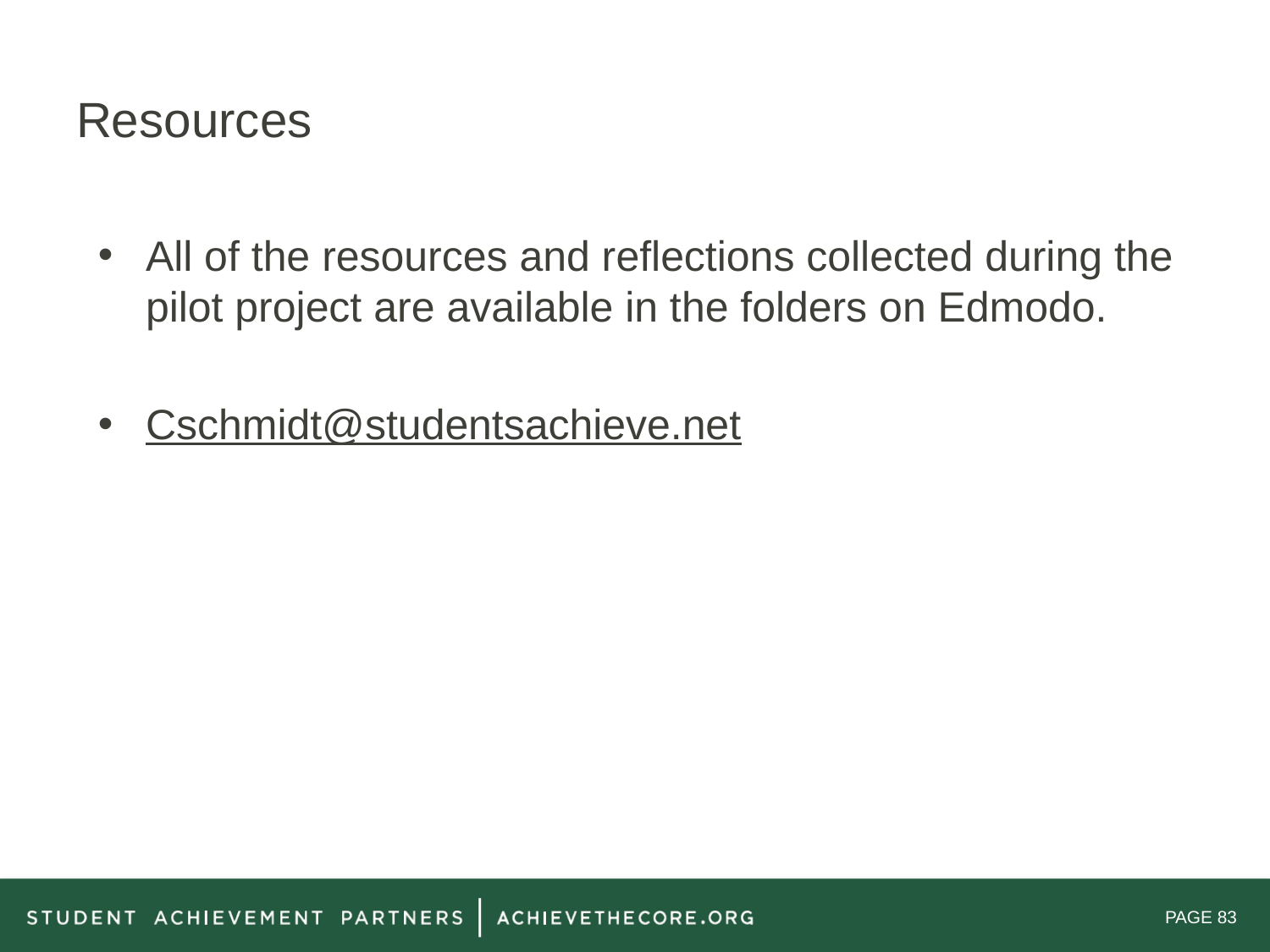

# Resources
All of the resources and reflections collected during the pilot project are available in the folders on Edmodo.

Cschmidt@studentsachieve.net